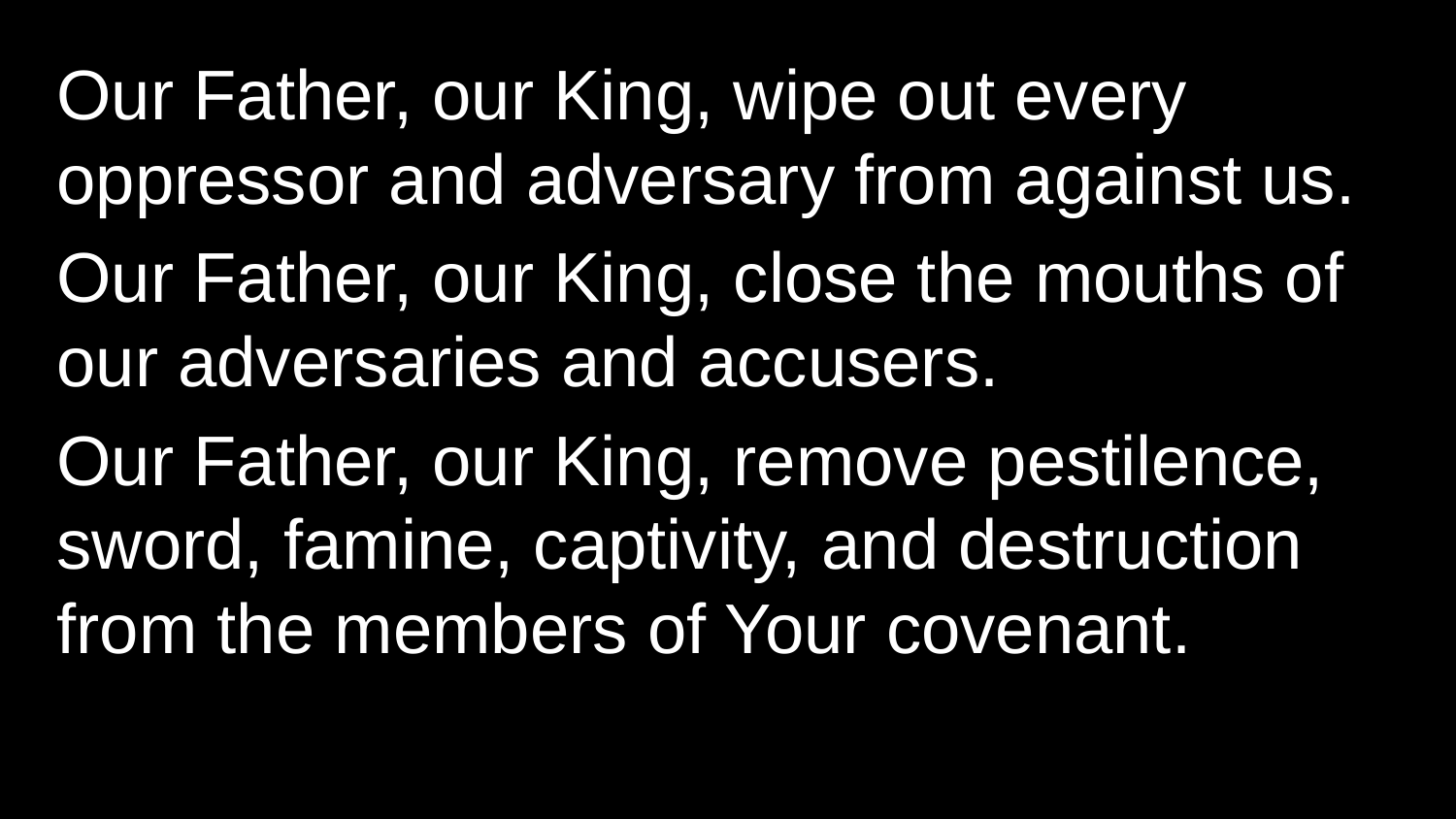

Our Father, our King, wipe out every oppressor and adversary from against us.
Our Father, our King, close the mouths of our adversaries and accusers.
Our Father, our King, remove pestilence, sword, famine, captivity, and destruction from the members of Your covenant.